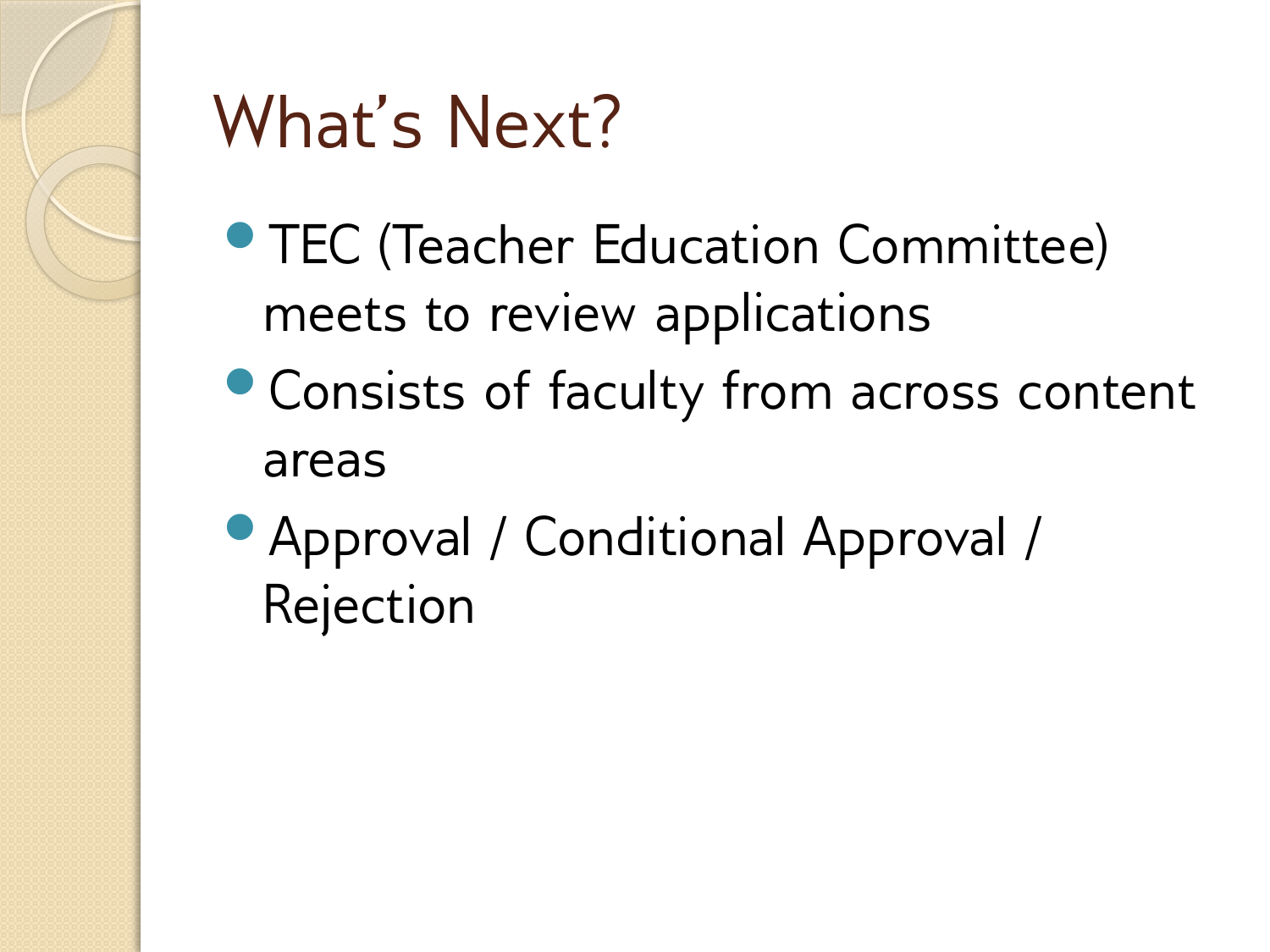

# What’s Next?
TEC (Teacher Education Committee) meets to review applications
Consists of faculty from across content areas
Approval / Conditional Approval / Rejection